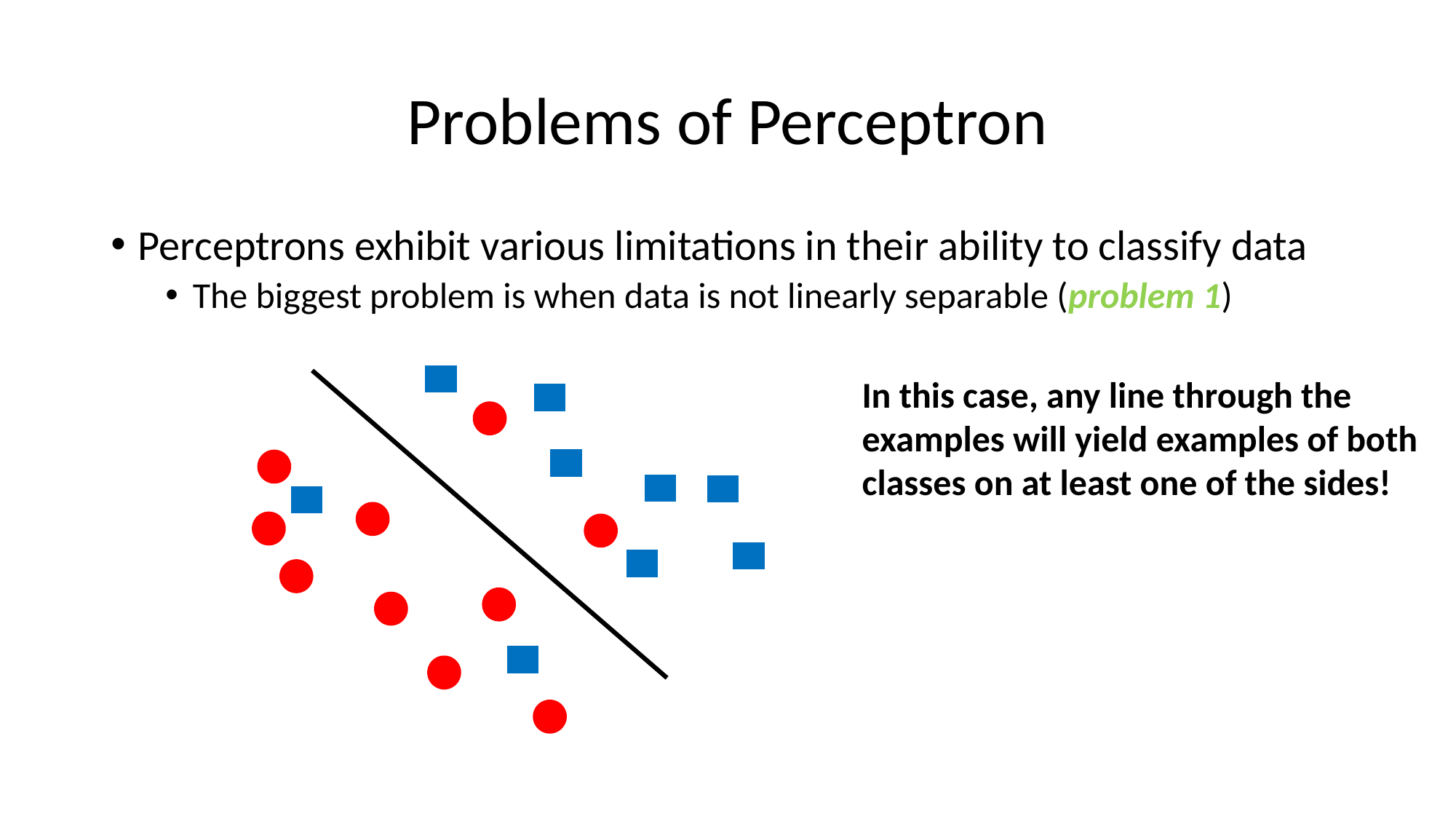

# Problems of Perceptron
Perceptrons exhibit various limitations in their ability to classify data
The biggest problem is when data is not linearly separable (problem 1)

In this case, any line through the
examples will yield examples of both
classes on at least one of the sides!